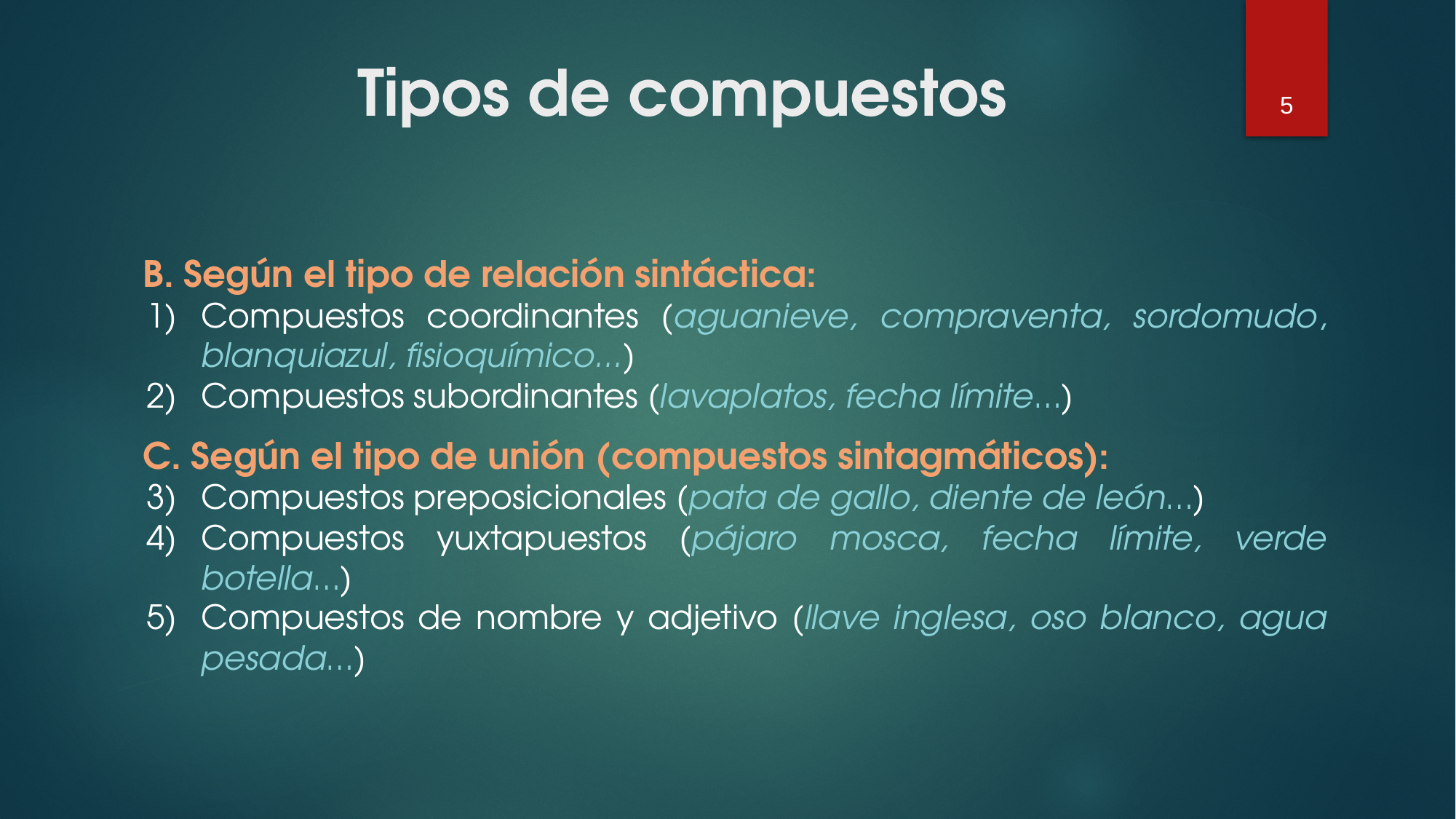

# Tipos de compuestos
5
B. Según el tipo de relación sintáctica:
Compuestos coordinantes (aguanieve, compraventa, sordomudo, blanquiazul, fisioquímico...)
Compuestos subordinantes (lavaplatos, fecha límite…)

C. Según el tipo de unión (compuestos sintagmáticos):
Compuestos preposicionales (pata de gallo, diente de león…)
Compuestos yuxtapuestos (pájaro mosca, fecha límite, verde botella…)
Compuestos de nombre y adjetivo (llave inglesa, oso blanco, agua pesada…)